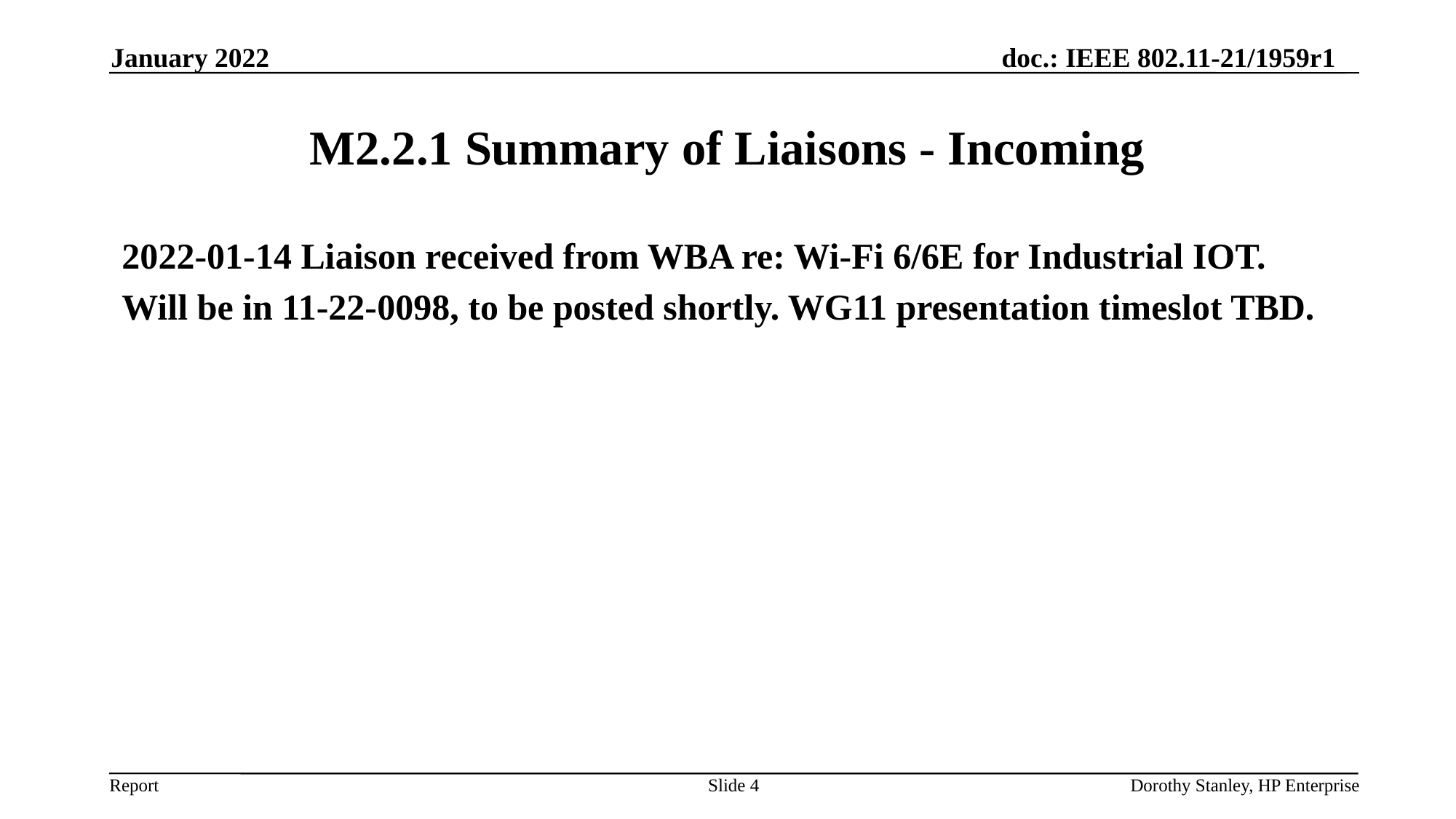

January 2022
# M2.2.1 Summary of Liaisons - Incoming
2022-01-14 Liaison received from WBA re: Wi-Fi 6/6E for Industrial IOT.
Will be in 11-22-0098, to be posted shortly. WG11 presentation timeslot TBD.

Slide 4
Dorothy Stanley, HP Enterprise